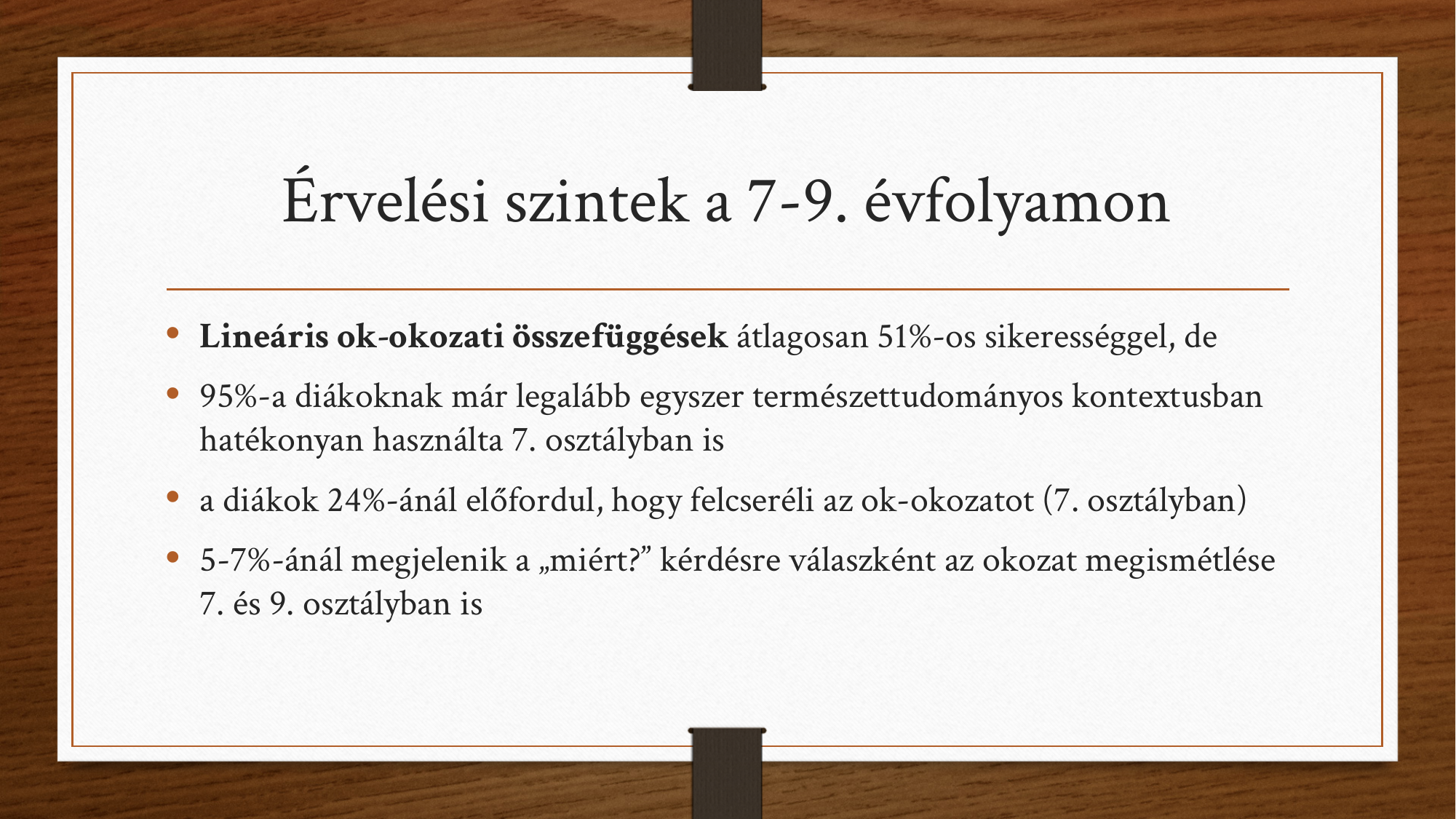

# Érvelési szintek a 7-9. évfolyamon
Lineáris ok-okozati összefüggések átlagosan 51%-os sikerességgel, de
95%-a diákoknak már legalább egyszer természettudományos kontextusban hatékonyan használta 7. osztályban is
a diákok 24%-ánál előfordul, hogy felcseréli az ok-okozatot (7. osztályban)
5-7%-ánál megjelenik a „miért?” kérdésre válaszként az okozat megismétlése
7. és 9. osztályban is